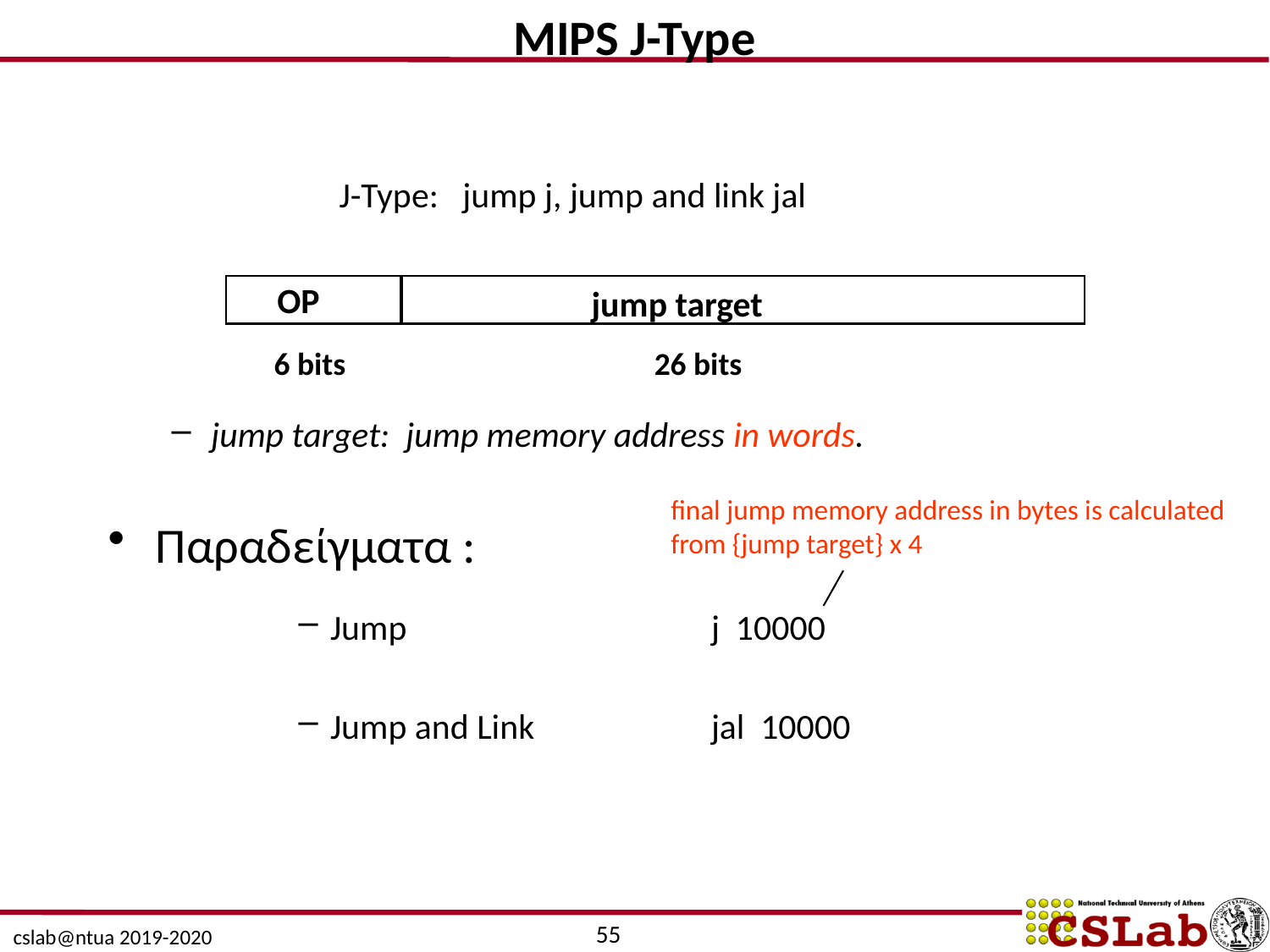

MIPS J-Type
J-Type:   jump j, jump and link jal

OP
jump target
6 bits                                           26 bits
jump target:  jump memory address in words.

Παραδείγματα :

Jump			j  10000

Jump and Link		jal  10000

final jump memory address in bytes is calculated
from {jump target} x 4

55
cslab@ntua 2019-2020